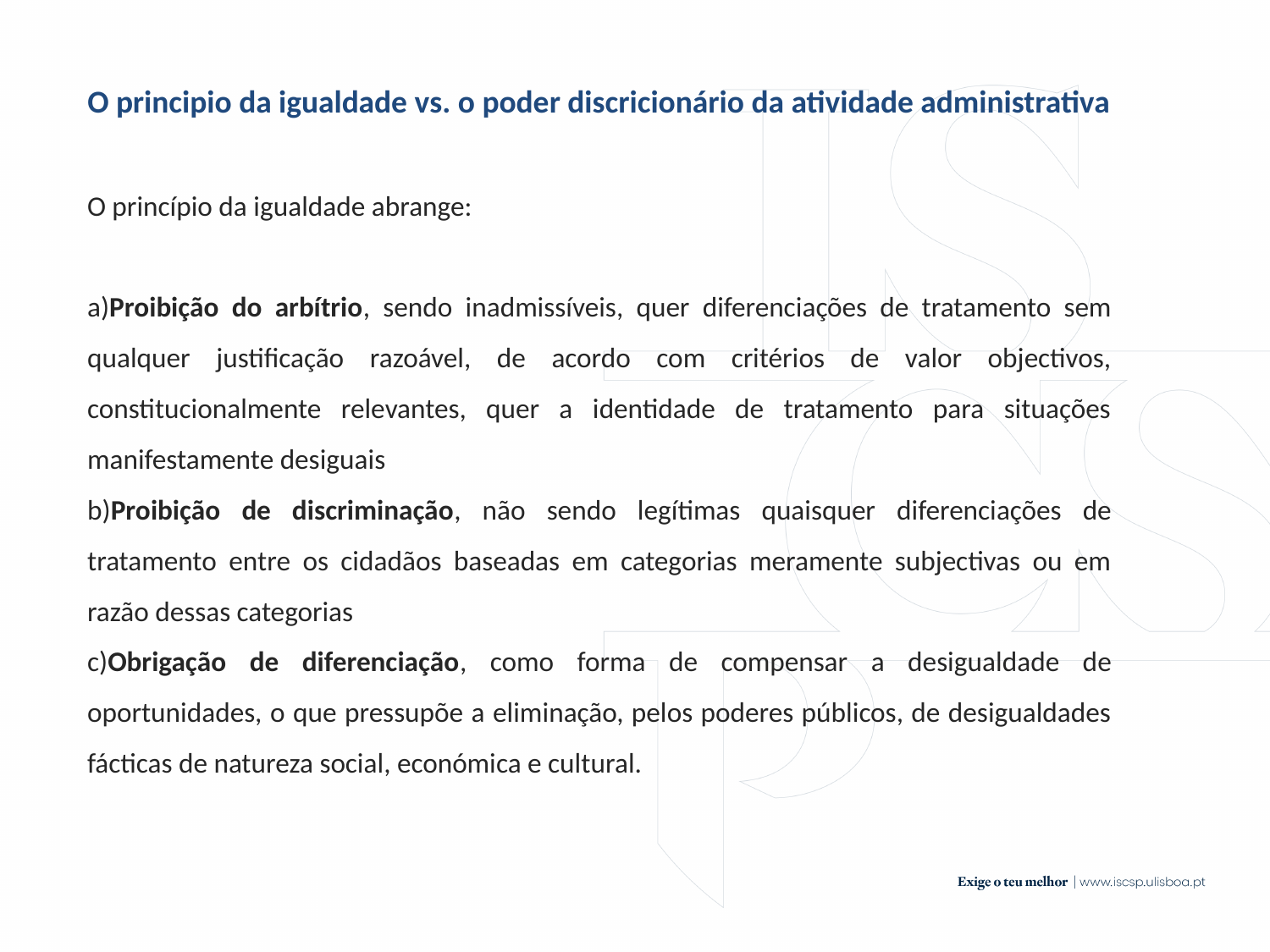

O principio da igualdade vs. o poder discricionário da atividade administrativa
​​​
O princípio da igualdade abrange:

a)Proibição do arbítrio, sendo inadmissíveis, quer diferenciações de tratamento sem qualquer justificação razoável, de acordo com critérios de valor objectivos, constitucionalmente relevantes, quer a identidade de tratamento para situações manifestamente desiguais
b)Proibição de discriminação, não sendo legítimas quaisquer diferenciações de tratamento entre os cidadãos baseadas em categorias meramente subjectivas ou em razão dessas categorias
c)Obrigação de diferenciação, como forma de compensar a desigualdade de oportunidades, o que pressupõe a eliminação, pelos poderes públicos, de desigualdades fácticas de natureza social, económica e cultural.